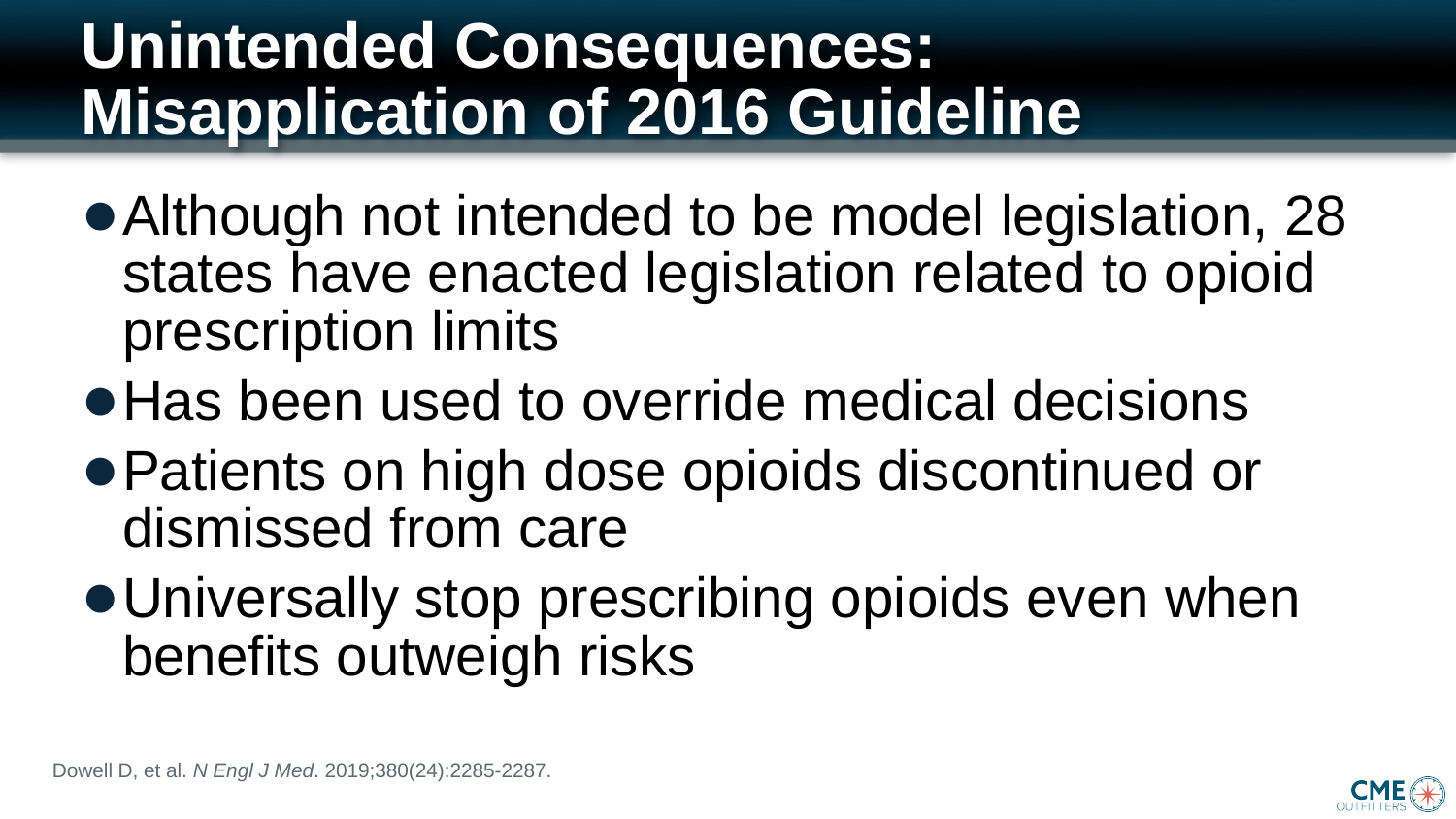

# Unintended Consequences: Misapplication of 2016 Guideline
Although not intended to be model legislation, 28 states have enacted legislation related to opioid prescription limits
Has been used to override medical decisions
Patients on high dose opioids discontinued or dismissed from care
Universally stop prescribing opioids even when benefits outweigh risks
Dowell D, et al. N Engl J Med. 2019;380(24):2285-2287.